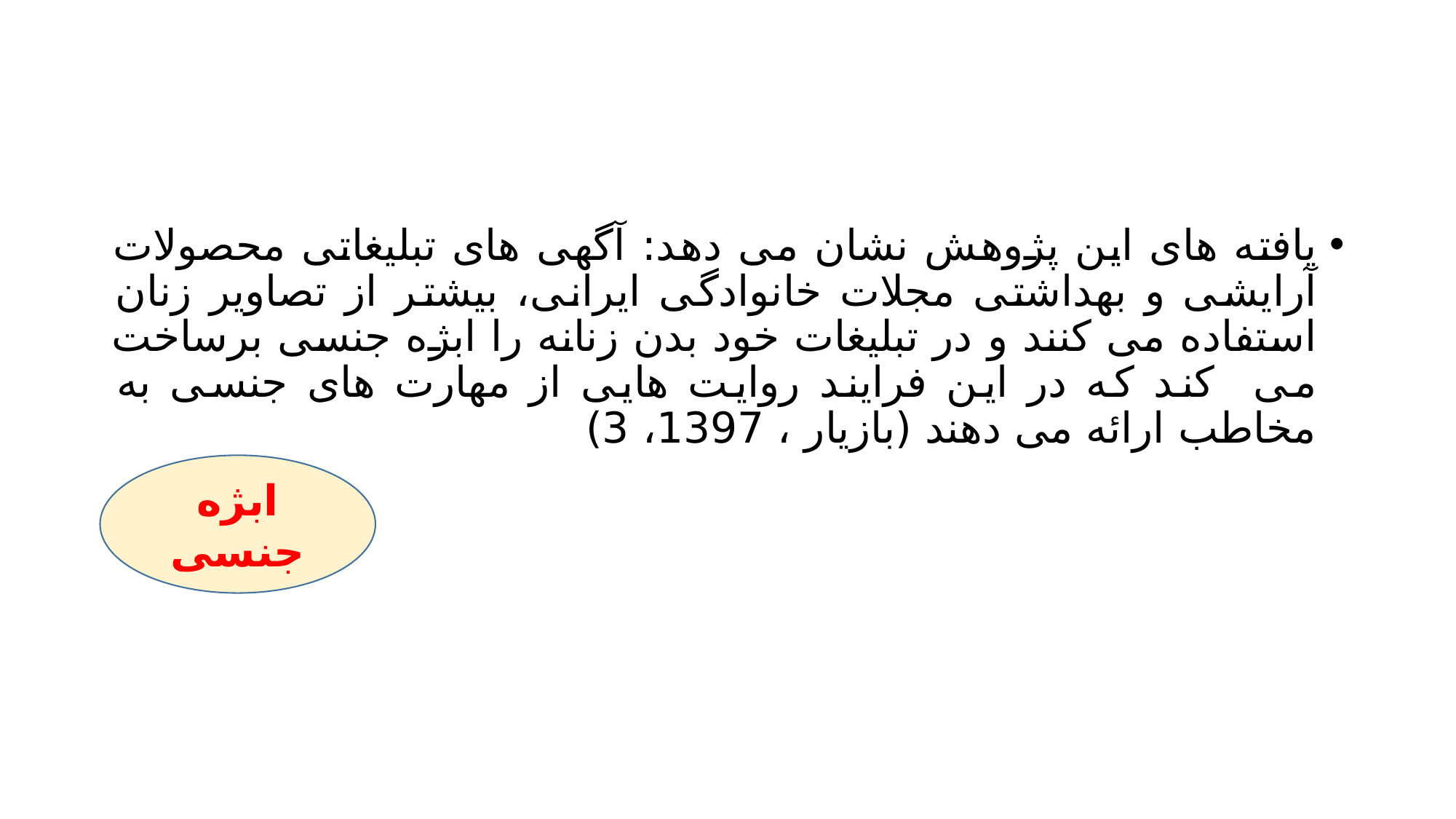

#
یافته های این پژوهش نشان می دهد: آگهی های تبلیغاتی محصولات آرایشی و بهداشتی مجلات خانوادگی ایرانی، بیشتر از تصاویر زنان استفاده می کنند و در تبلیغات خود بدن زنانه را ابژه جنسی برساخت می  کند که در این فرایند روایت هایی از مهارت های جنسی به مخاطب ارائه می دهند (بازیار ، 1397، 3)
ابژه جنسی